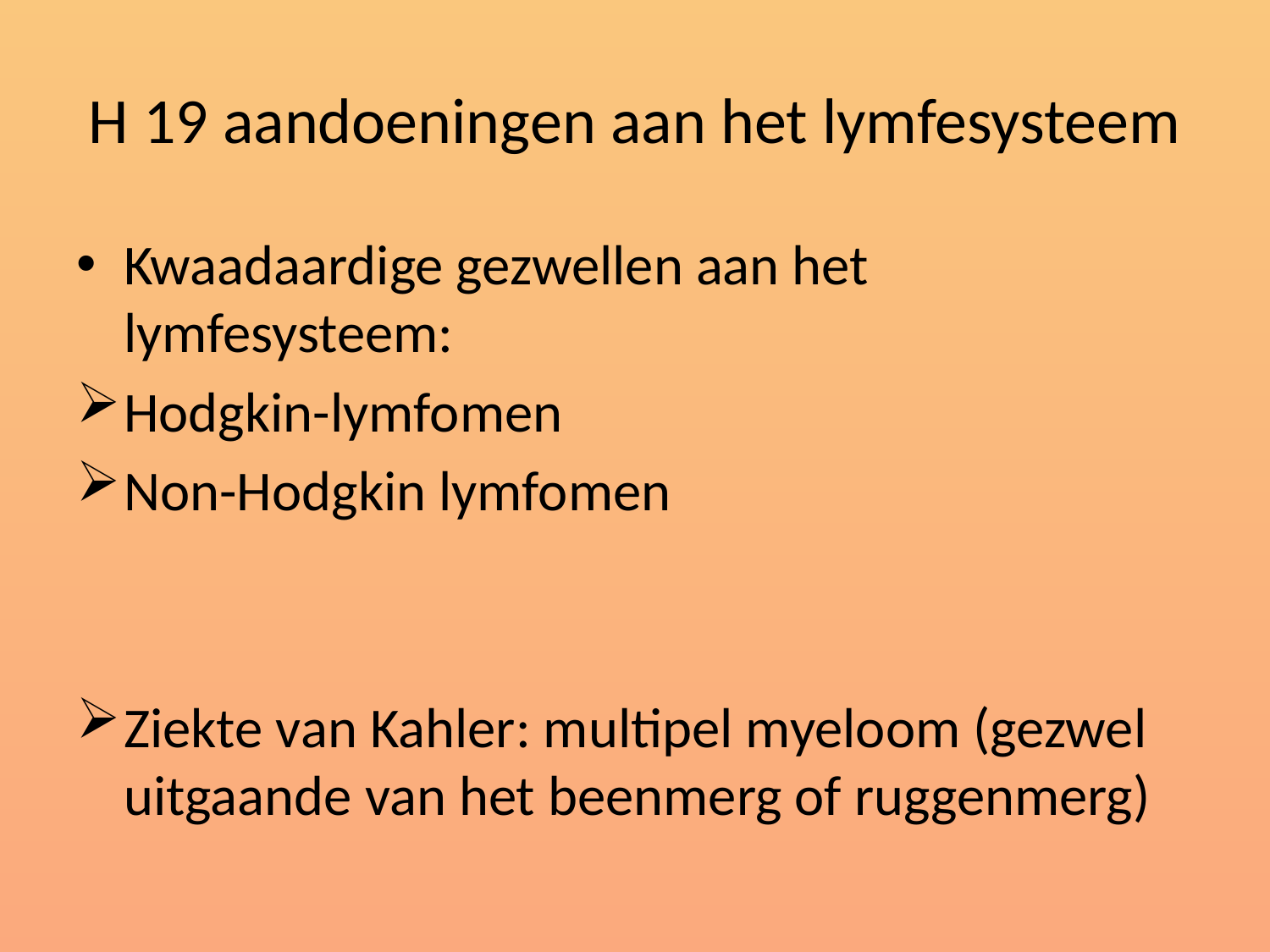

# H 19 aandoeningen aan het lymfesysteem
Kwaadaardige gezwellen aan het lymfesysteem:
Hodgkin-lymfomen
Non-Hodgkin lymfomen

Ziekte van Kahler: multipel myeloom (gezwel uitgaande van het beenmerg of ruggenmerg)